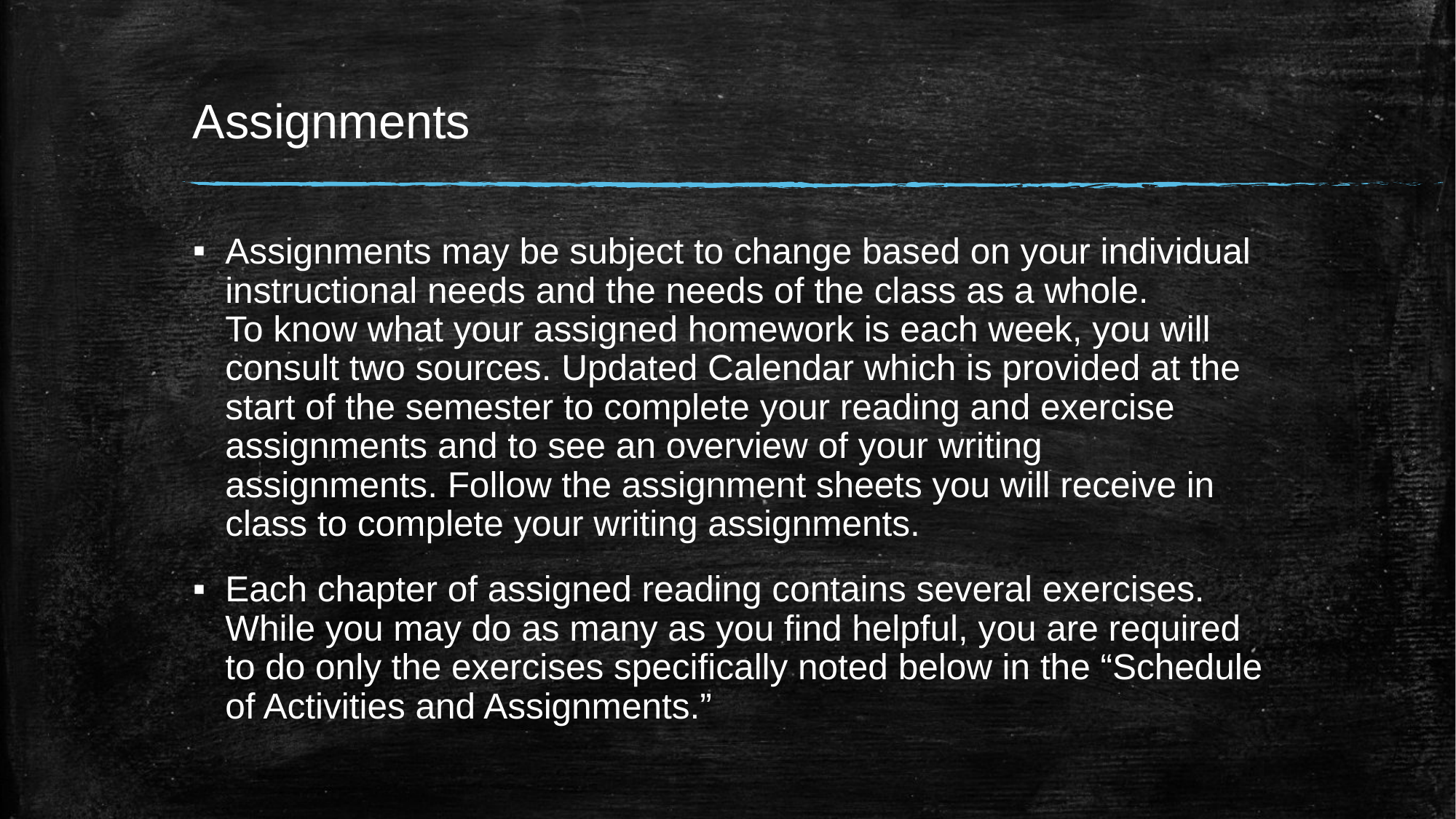

# Assignments
Assignments may be subject to change based on your individual instructional needs and the needs of the class as a whole.
To know what your assigned homework is each week, you will consult two sources. Updated Calendar which is provided at the start of the semester to complete your reading and exercise assignments and to see an overview of your writing assignments. Follow the assignment sheets you will receive in class to complete your writing assignments.
Each chapter of assigned reading contains several exercises. While you may do as many as you find helpful, you are required to do only the exercises specifically noted below in the “Schedule of Activities and Assignments.”